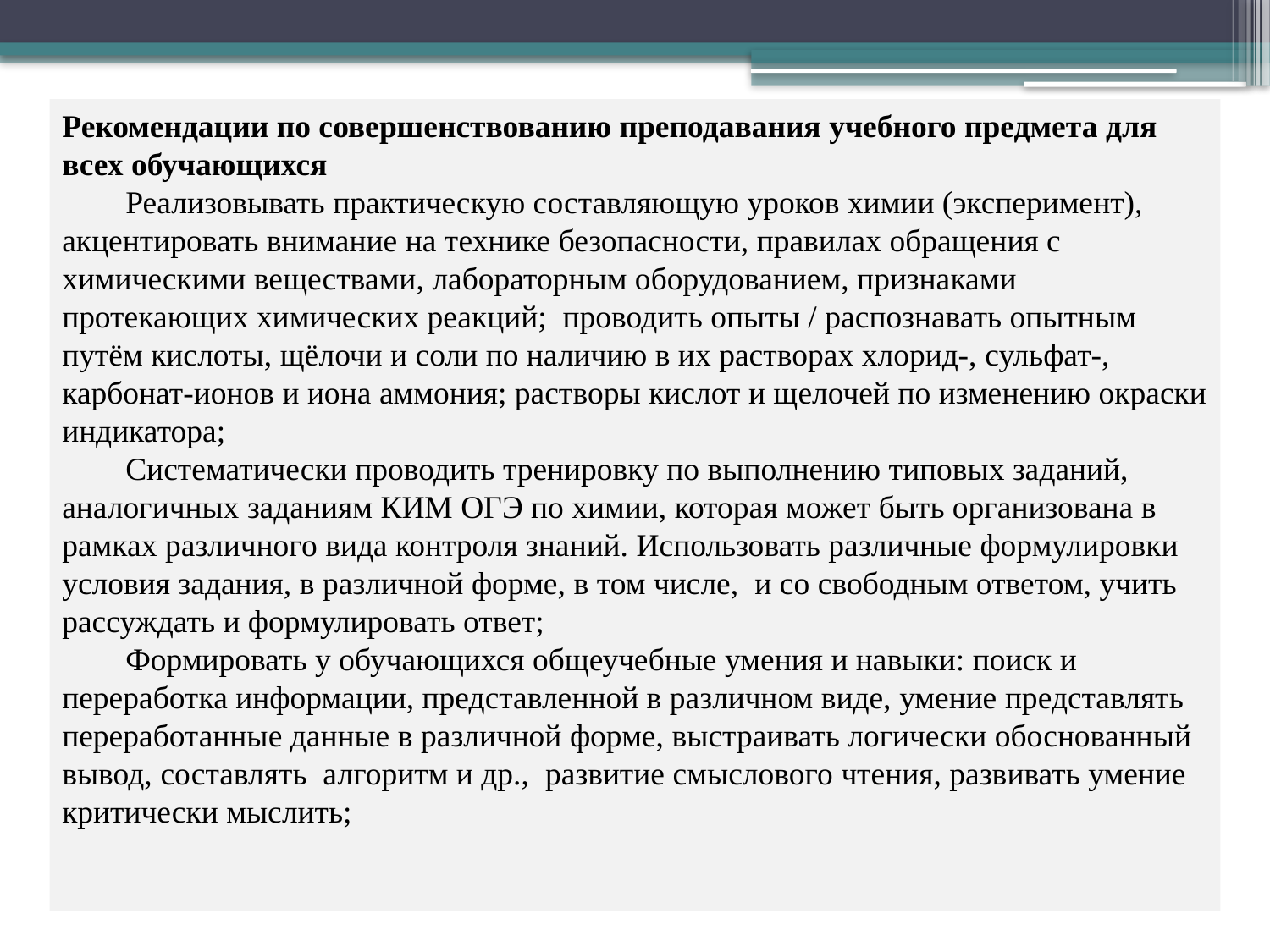

Рекомендации по совершенствованию преподавания учебного предмета для всех обучающихся
Реализовывать практическую составляющую уроков химии (эксперимент), акцентировать внимание на технике безопасности, правилах обращения с химическими веществами, лабораторным оборудованием, признаками протекающих химических реакций;  проводить опыты / распознавать опытным путём кислоты, щёлочи и соли по наличию в их растворах хлорид-, сульфат-, карбонат-ионов и иона аммония; растворы кислот и щелочей по изменению окраски индикатора;
Систематически проводить тренировку по выполнению типовых заданий, аналогичных заданиям КИМ ОГЭ по химии, которая может быть организована в рамках различного вида контроля знаний. Использовать различные формулировки условия задания, в различной форме, в том числе,  и со свободным ответом, учить рассуждать и формулировать ответ;
Формировать у обучающихся общеучебные умения и навыки: поиск и переработка информации, представленной в различном виде, умение представлять переработанные данные в различной форме, выстраивать логически обоснованный вывод, составлять  алгоритм и др.,  развитие смыслового чтения, развивать умение критически мыслить;